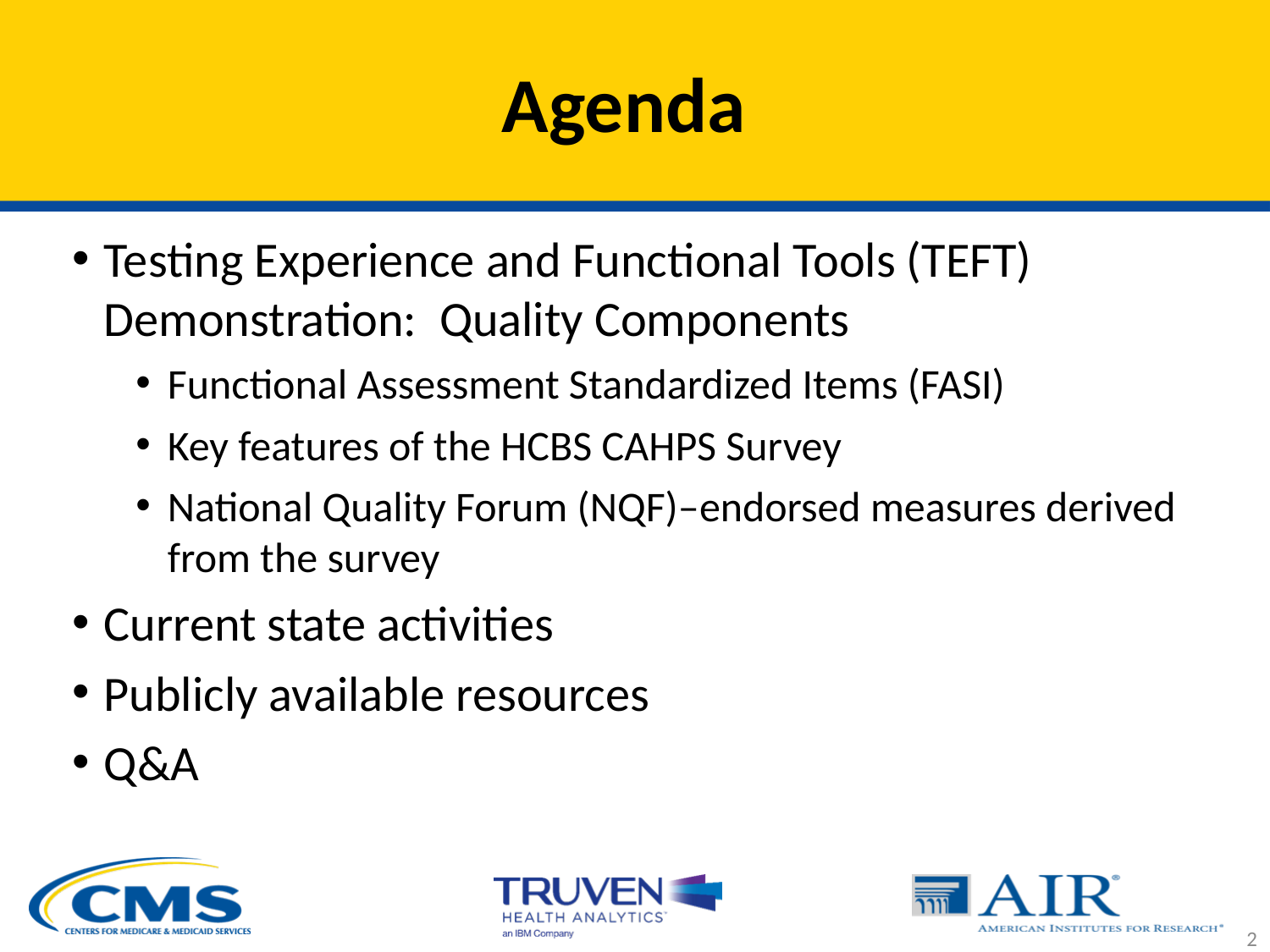

# Agenda
Testing Experience and Functional Tools (TEFT) Demonstration:  Quality Components
Functional Assessment Standardized Items (FASI)
Key features of the HCBS CAHPS Survey
National Quality Forum (NQF)–endorsed measures derived from the survey
Current state activities
Publicly available resources
Q&A
2